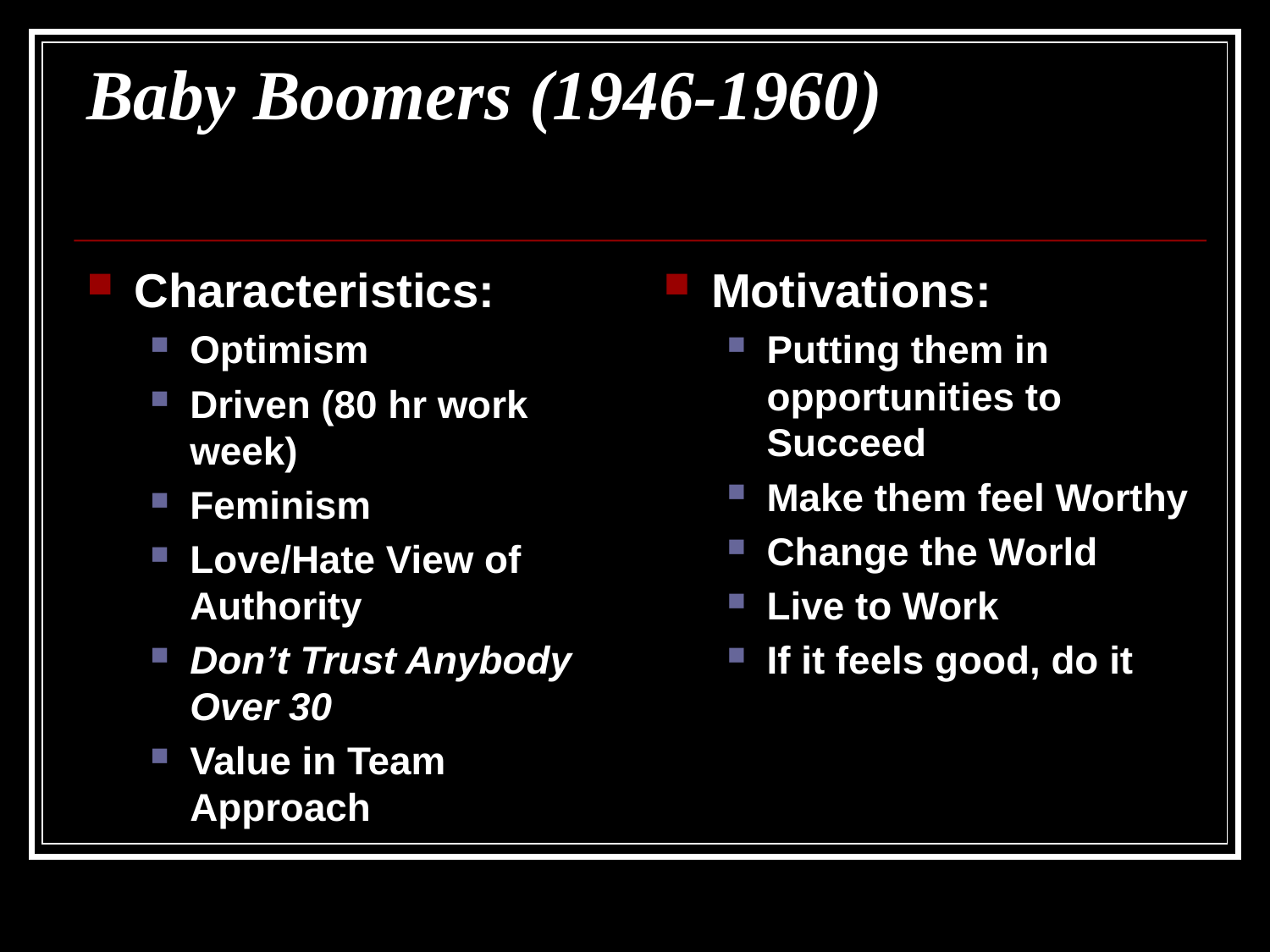

# Baby Boomers (1946-1960)
Characteristics:
Optimism
Driven (80 hr work week)
Feminism
Love/Hate View of Authority
Don’t Trust Anybody Over 30
Value in Team Approach

Motivations:
Putting them in opportunities to Succeed
Make them feel Worthy
Change the World
Live to Work
If it feels good, do it